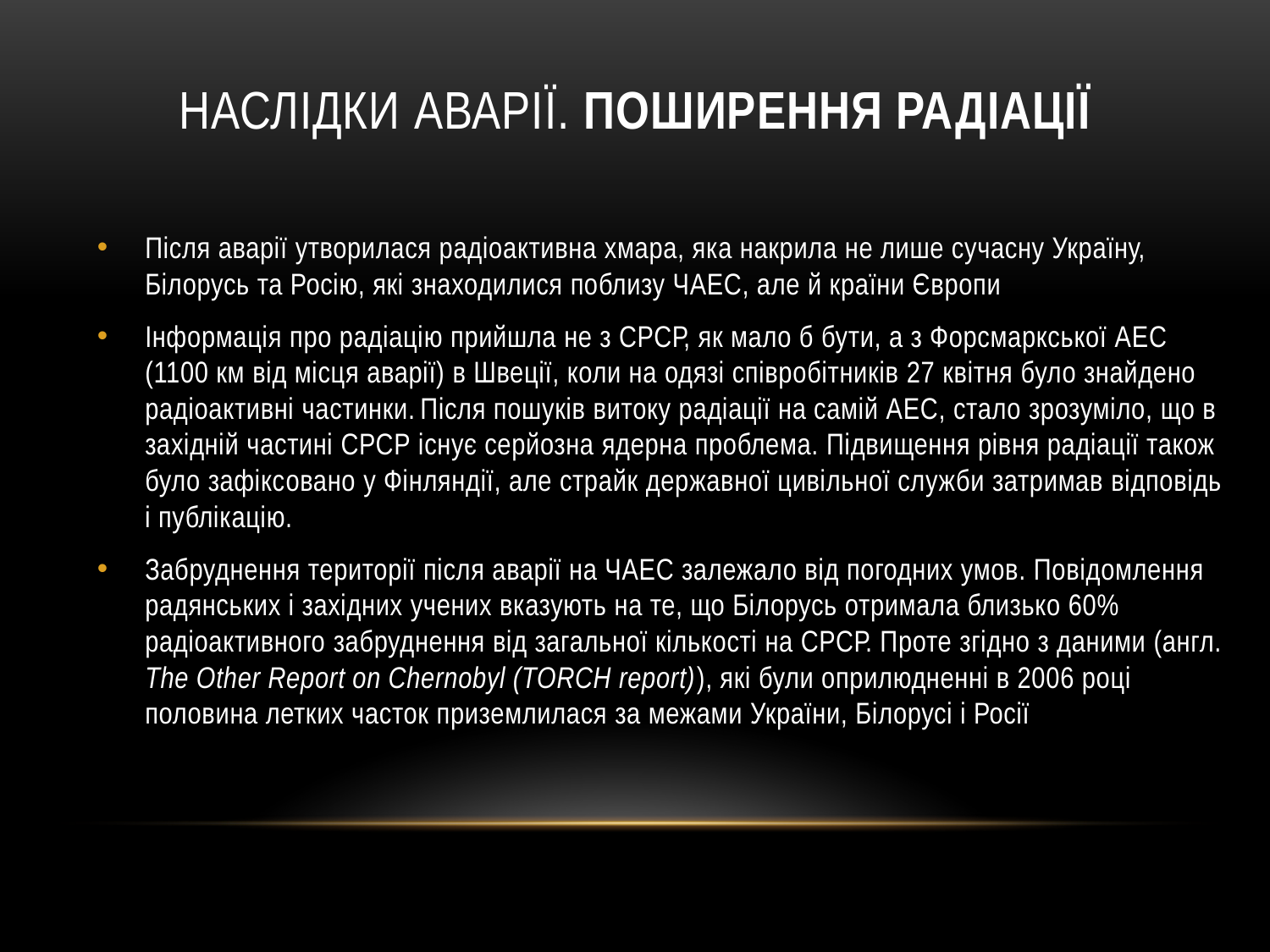

# Наслідки аварії. Поширення радіації
Після аварії утворилася радіоактивна хмара, яка накрила не лише сучасну Україну, Білорусь та Росію, які знаходилися поблизу ЧАЕС, але й країни Європи
Інформація про радіацію прийшла не з СРСР, як мало б бути, а з Форсмаркської АЕС (1100 км від місця аварії) в Швеції, коли на одязі співробітників 27 квітня було знайдено радіоактивні частинки. Після пошуків витоку радіації на самій АЕС, стало зрозуміло, що в західній частині СРСР існує серйозна ядерна проблема. Підвищення рівня радіації також було зафіксовано у Фінляндії, але страйк державної цивільної служби затримав відповідь і публікацію.
Забруднення території після аварії на ЧАЕС залежало від погодних умов. Повідомлення радянських і західних учених вказують на те, що Білорусь отримала близько 60% радіоактивного забруднення від загальної кількості на СРСР. Проте згідно з даними (англ. The Other Report on Chernobyl (TORCH report)), які були оприлюдненні в 2006 році половина летких часток приземлилася за межами України, Білорусі і Росії